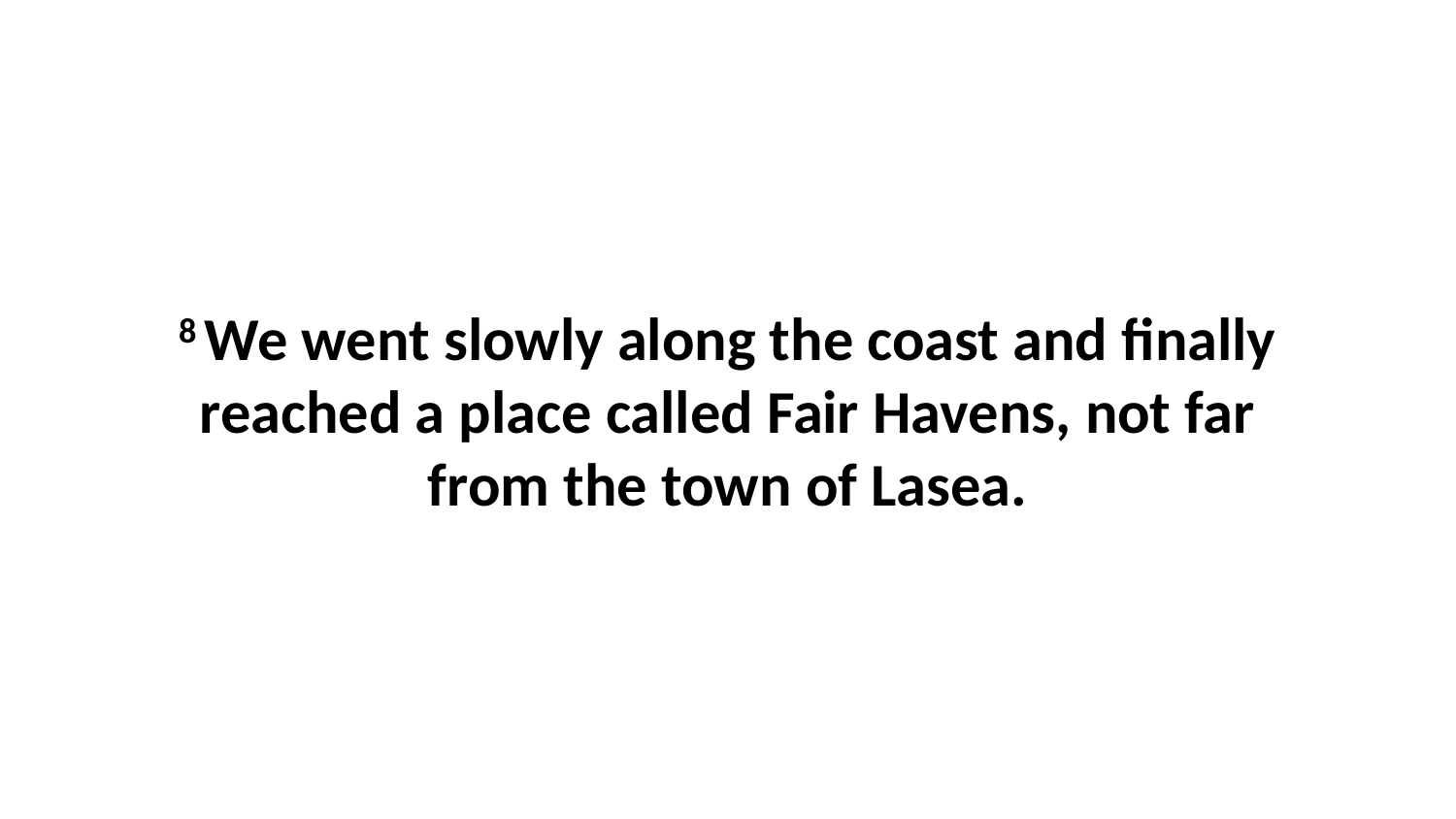

8 We went slowly along the coast and finally reached a place called Fair Havens, not far from the town of Lasea.